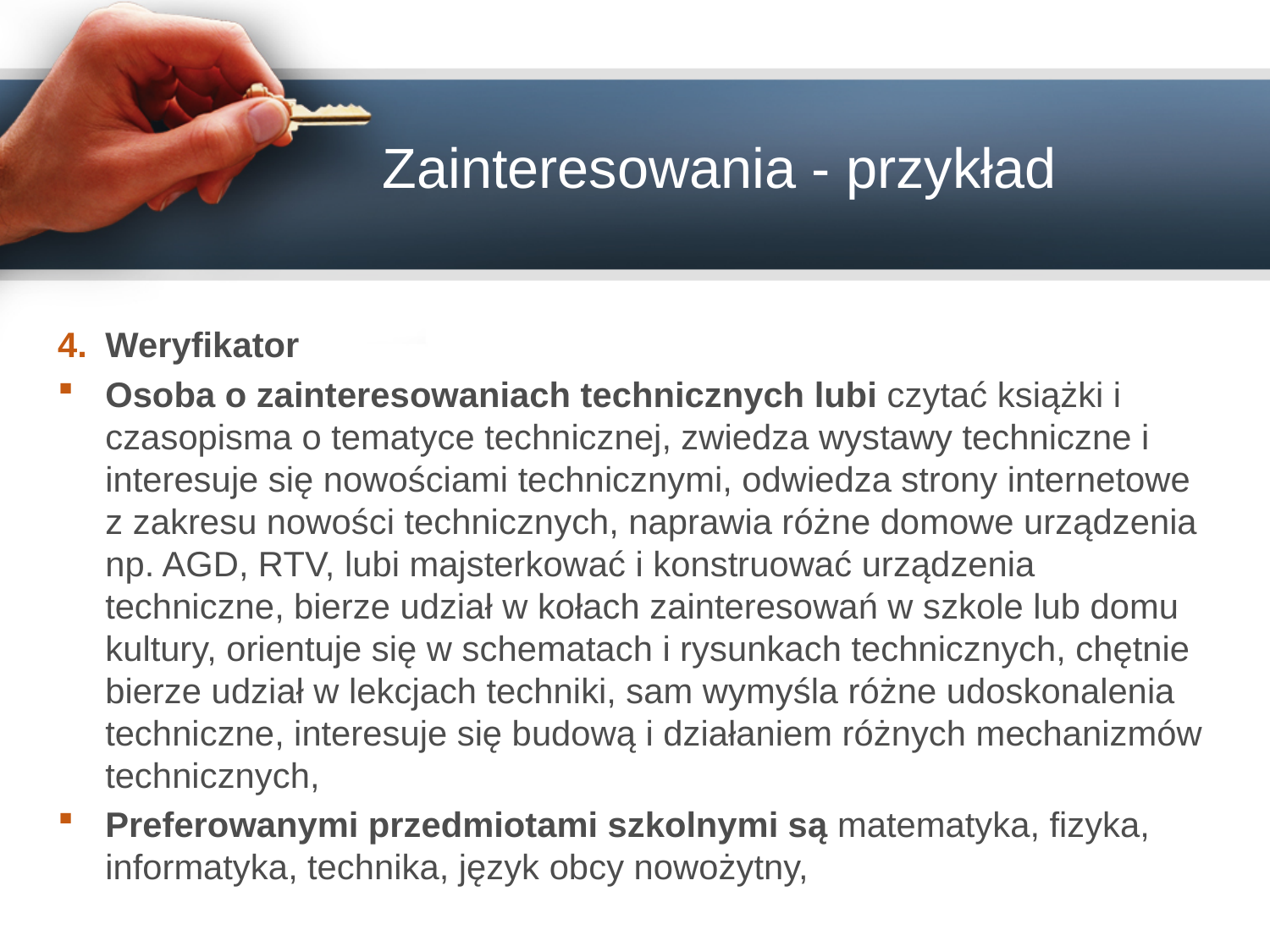

# Zainteresowania - przykład
Weryfikator
Osoba o zainteresowaniach technicznych lubi czytać książki i czasopisma o tematyce technicznej, zwiedza wystawy techniczne i interesuje się nowościami technicznymi, odwiedza strony internetowe z zakresu nowości technicznych, naprawia różne domowe urządzenia np. AGD, RTV, lubi majsterkować i konstruować urządzenia techniczne, bierze udział w kołach zainteresowań w szkole lub domu kultury, orientuje się w schematach i rysunkach technicznych, chętnie bierze udział w lekcjach techniki, sam wymyśla różne udoskonalenia techniczne, interesuje się budową i działaniem różnych mechanizmów technicznych,
Preferowanymi przedmiotami szkolnymi są matematyka, fizyka, informatyka, technika, język obcy nowożytny,